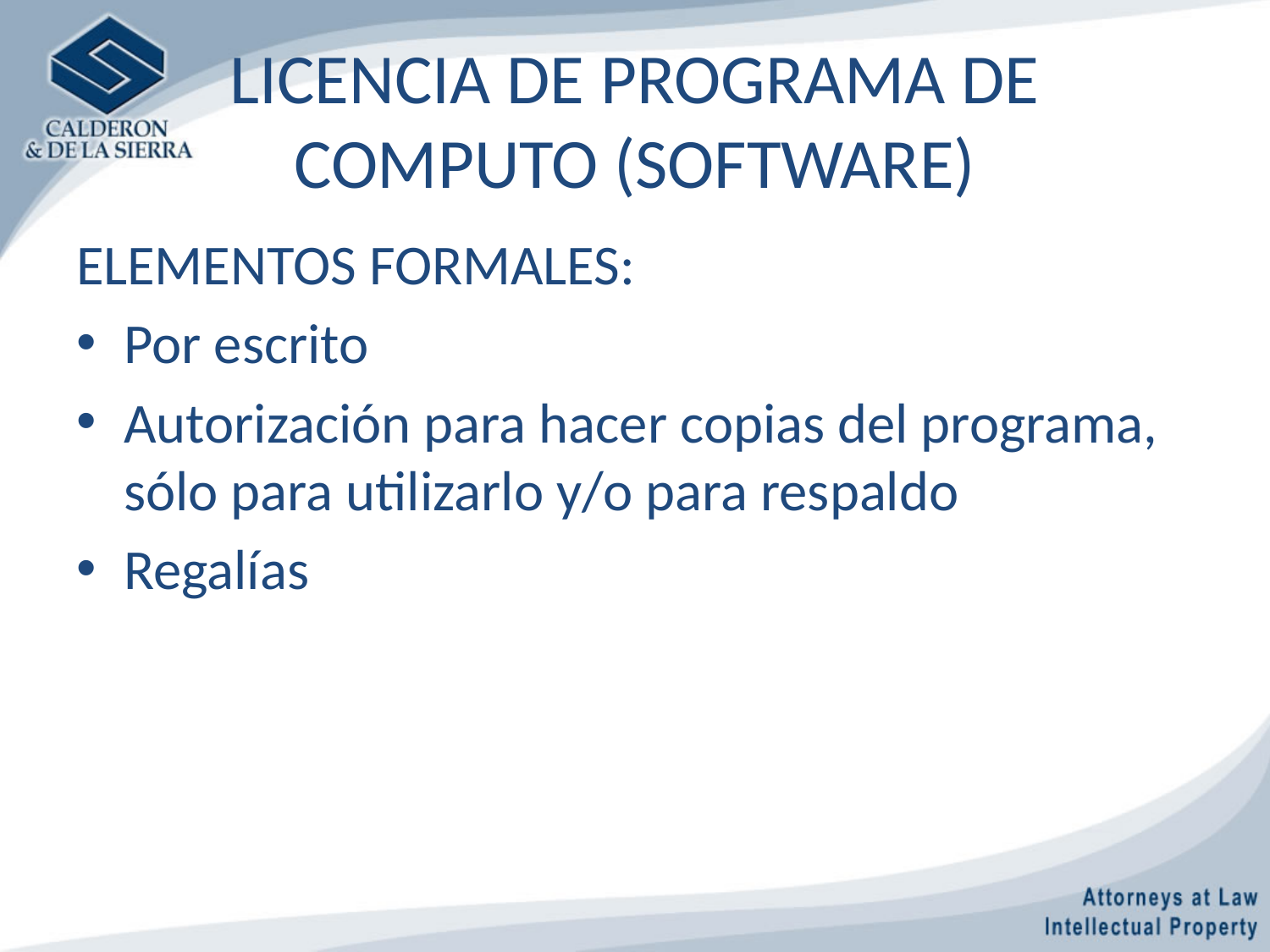

# LICENCIA DE PROGRAMA DE COMPUTO (SOFTWARE)
ELEMENTOS FORMALES:
Por escrito
Autorización para hacer copias del programa, sólo para utilizarlo y/o para respaldo
Regalías